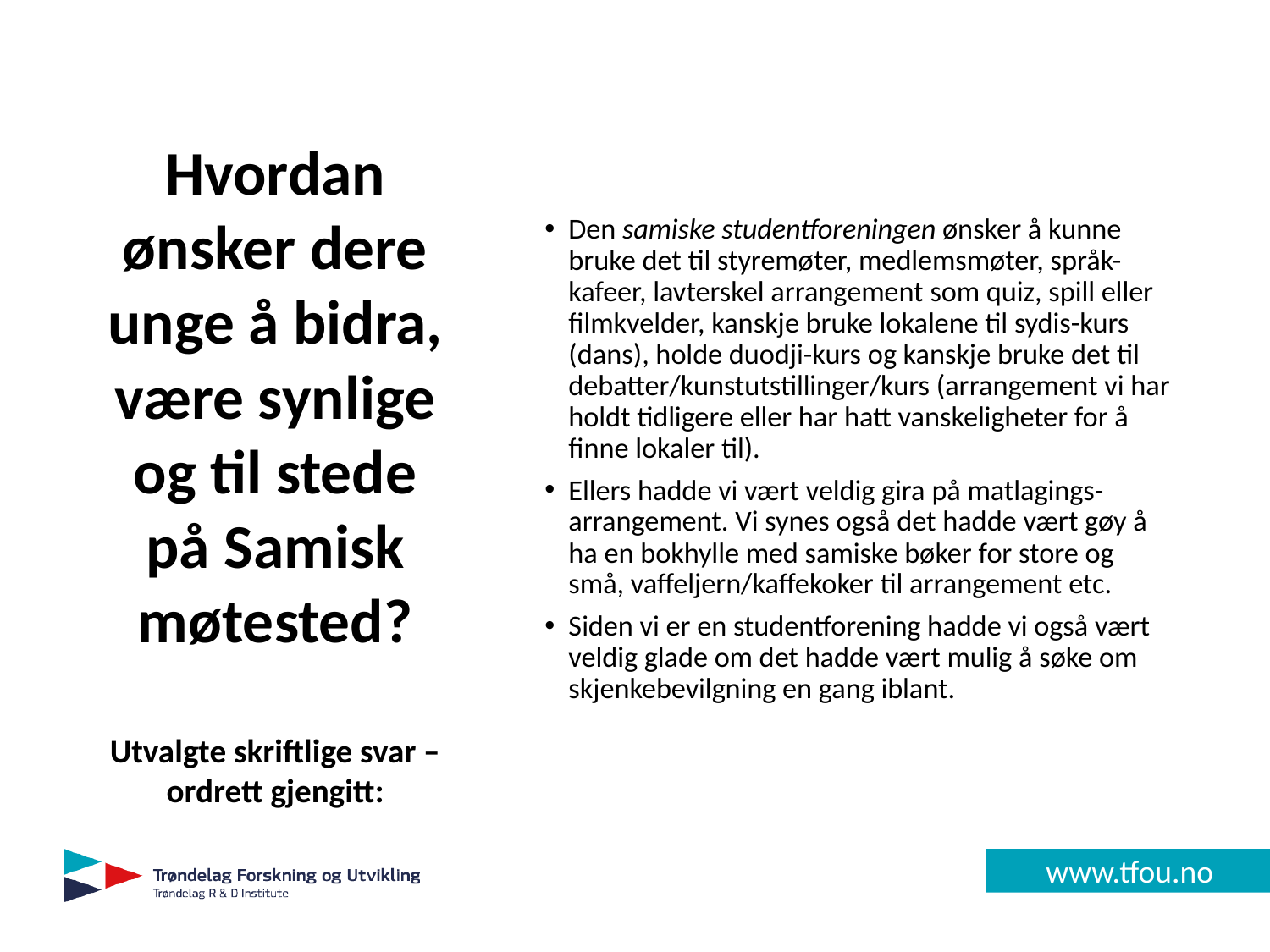

# Hvordan ønsker dere unge å bidra, være synlige og til stede på Samisk møtested? Utvalgte skriftlige svar – ordrett gjengitt:
Den samiske studentforeningen ønsker å kunne bruke det til styremøter, medlemsmøter, språk-kafeer, lavterskel arrangement som quiz, spill eller filmkvelder, kanskje bruke lokalene til sydis-kurs (dans), holde duodji-kurs og kanskje bruke det til debatter/kunstutstillinger/kurs (arrangement vi har holdt tidligere eller har hatt vanskeligheter for å finne lokaler til).
Ellers hadde vi vært veldig gira på matlagings-arrangement. Vi synes også det hadde vært gøy å ha en bokhylle med samiske bøker for store og små, vaffeljern/kaffekoker til arrangement etc.
Siden vi er en studentforening hadde vi også vært veldig glade om det hadde vært mulig å søke om skjenkebevilgning en gang iblant.